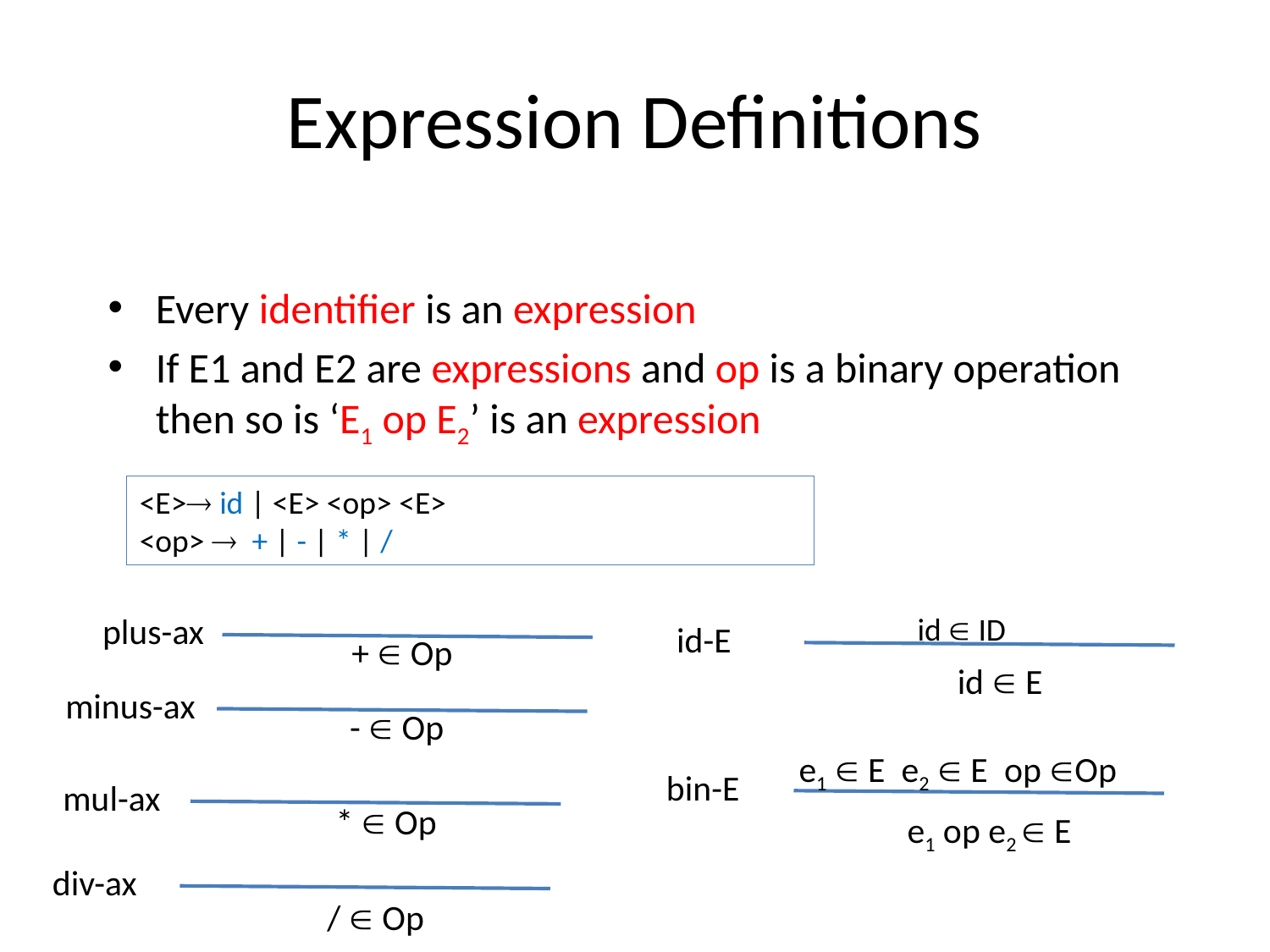

# Expression Definitions
Every identifier is an expression
If E1 and E2 are expressions and op is a binary operation then so is ‘E1 op E2’ is an expression
<E>→ id | <E> <op> <E>
<op> →  + | - | * | /
plus-ax
+ ∈ Op
minus-ax
- ∈ Op
 mul-ax
* ∈ Op
 div-ax
/ ∈ Op
id ∈ ID
 id-E
id ∈ E
e1 ∈ E  e2 ∈ E  op ∈Op
 bin-E
e1 op e2 ∈ E